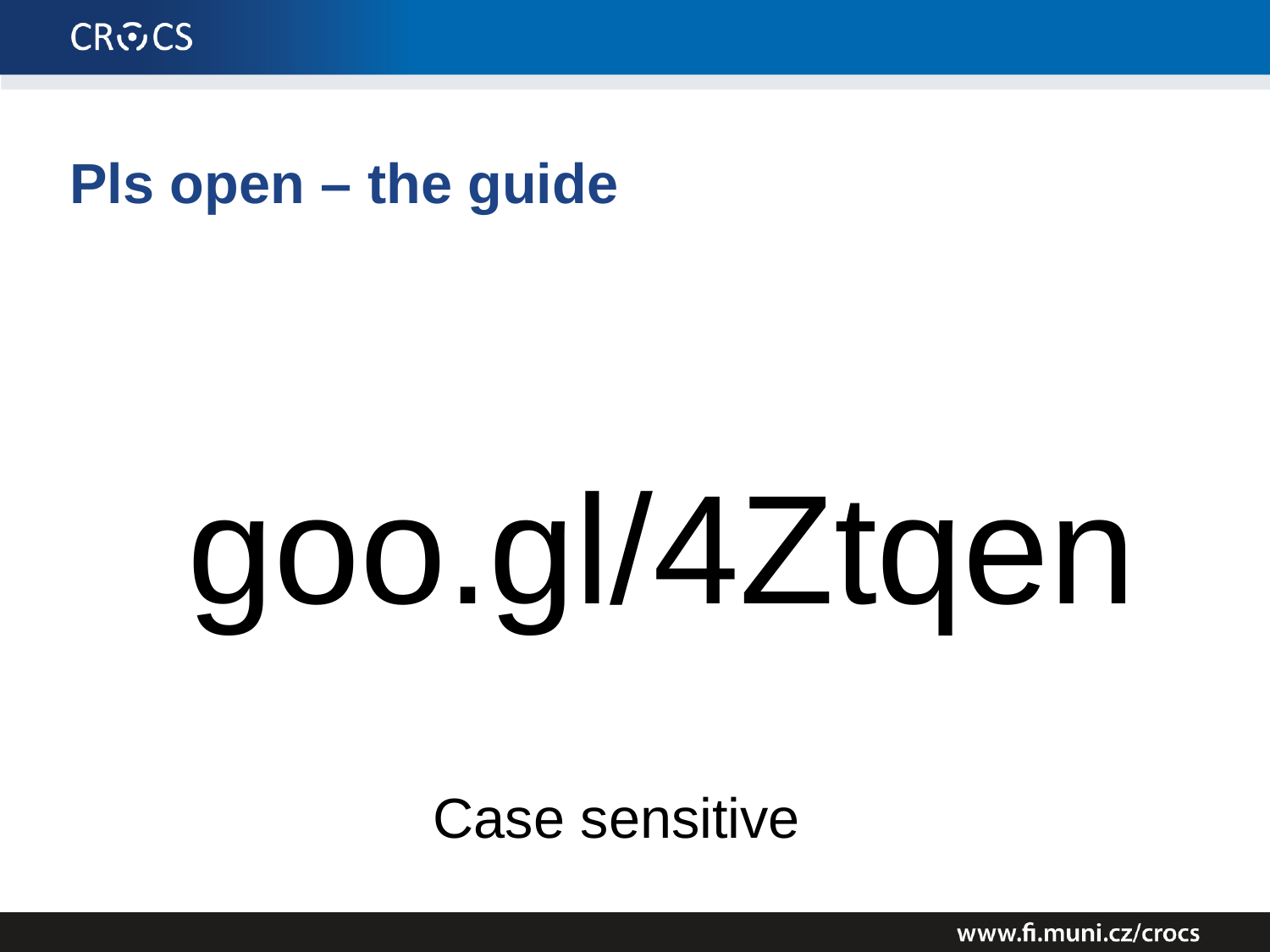

Pls open – the guide
goo.gl/4Ztqen
Case sensitive